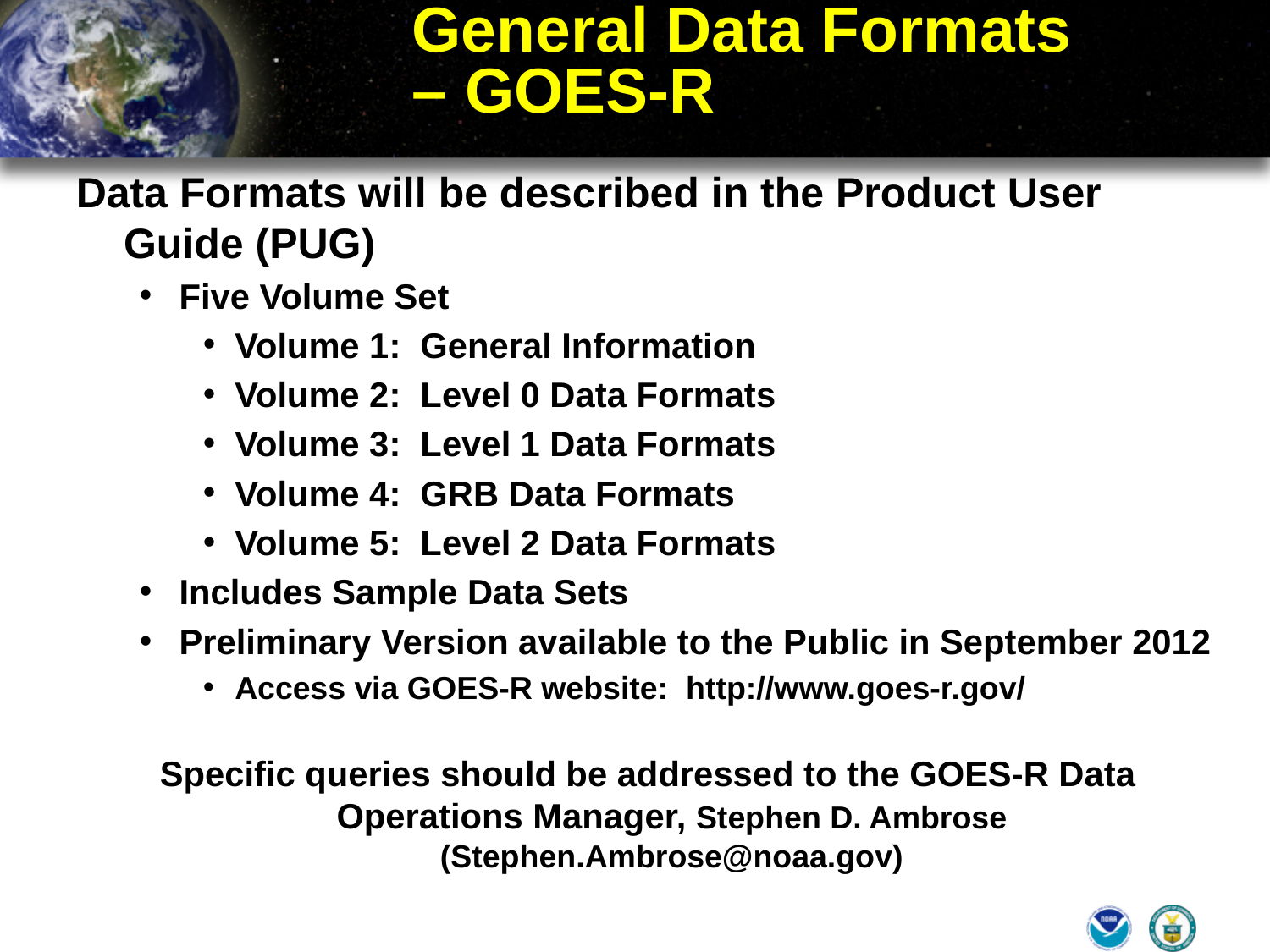

# General Data Formats – GOES-R
Data Formats will be described in the Product User Guide (PUG)
Five Volume Set
Volume 1:  General Information
Volume 2:  Level 0 Data Formats
Volume 3:  Level 1 Data Formats
Volume 4:  GRB Data Formats
Volume 5:  Level 2 Data Formats
Includes Sample Data Sets
Preliminary Version available to the Public in September 2012
Access via GOES-R website:  http://www.goes-r.gov/
Specific queries should be addressed to the GOES-R Data Operations Manager, Stephen D. Ambrose (Stephen.Ambrose@noaa.gov)